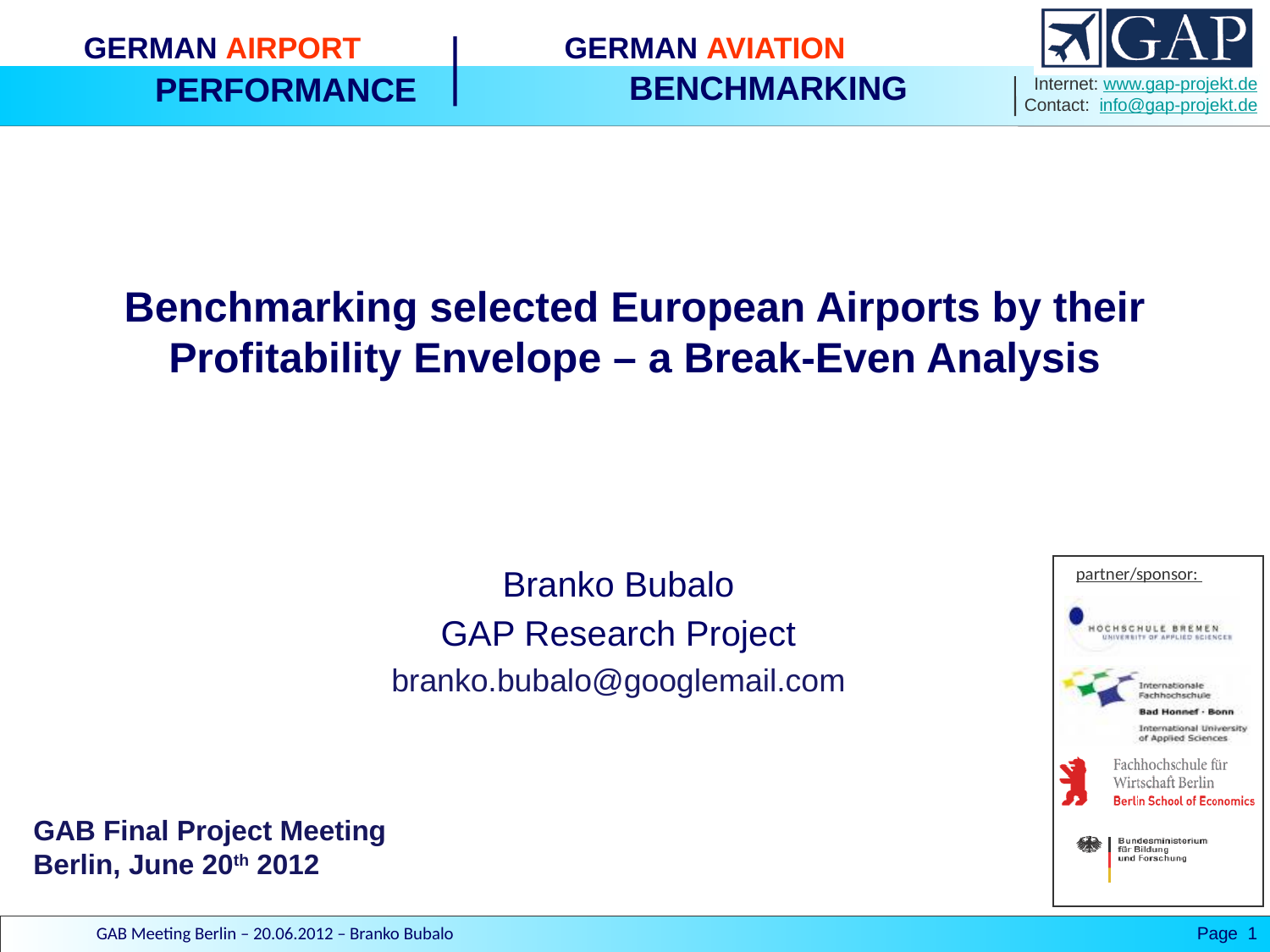

# Benchmarking selected European Airports by their Profitability Envelope – a Break-Even Analysis
Branko Bubalo
GAP Research Project
branko.bubalo@googlemail.com
GAB Final Project Meeting
Berlin, June 20th 2012
GAB Meeting Berlin – 20.06.2012 – Branko Bubalo

Page  1